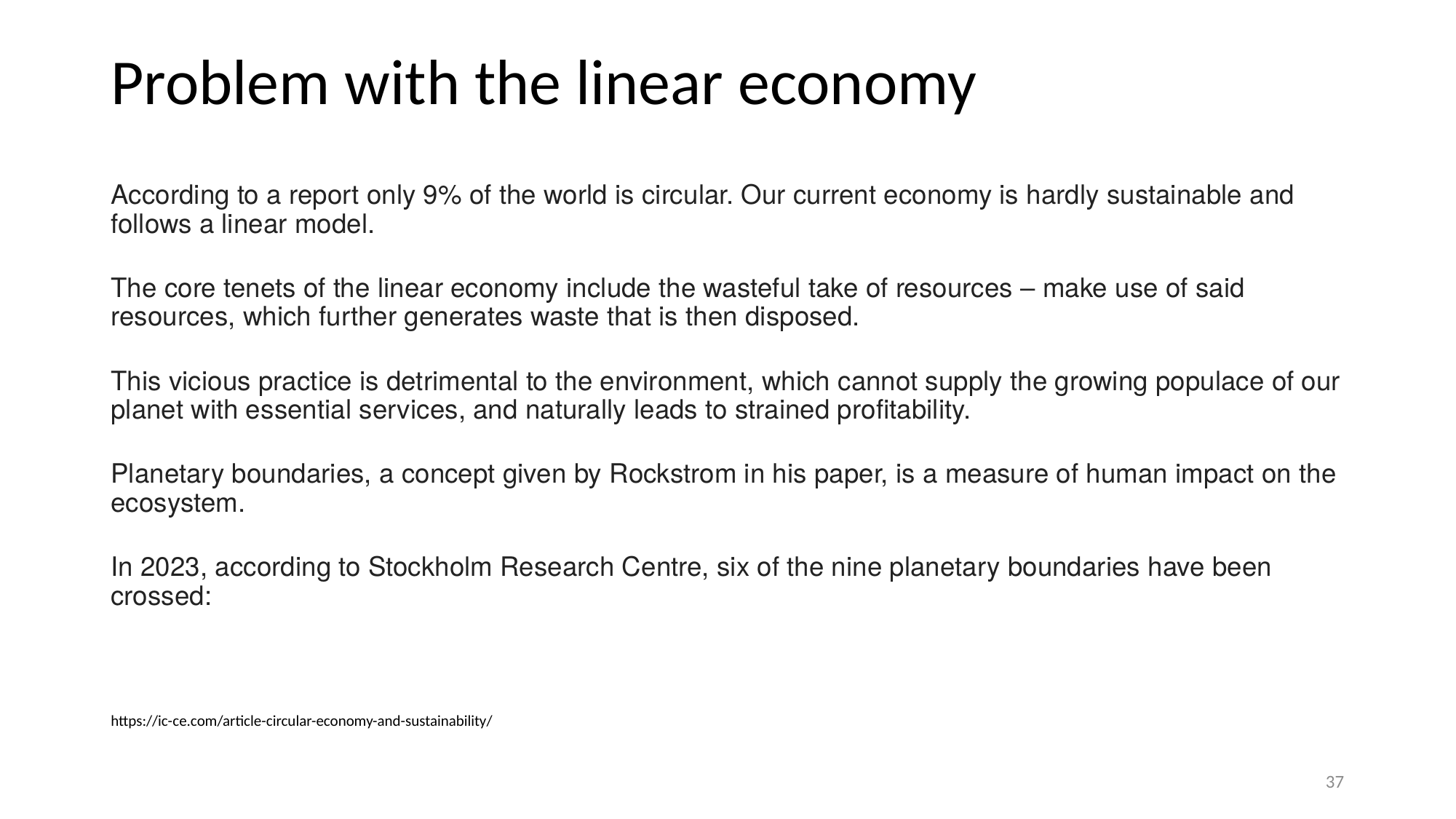

# Problem with the linear economy
According to a report only 9% of the world is circular. Our current economy is hardly sustainable and follows a linear model.

The core tenets of the linear economy include the wasteful take of resources – make use of said resources, which further generates waste that is then disposed.

This vicious practice is detrimental to the environment, which cannot supply the growing populace of our planet with essential services, and naturally leads to strained profitability.

Planetary boundaries, a concept given by Rockstrom in his paper, is a measure of human impact on the ecosystem.

In 2023, according to Stockholm Research Centre, six of the nine planetary boundaries have been crossed:

https://ic-ce.com/article-circular-economy-and-sustainability/

37